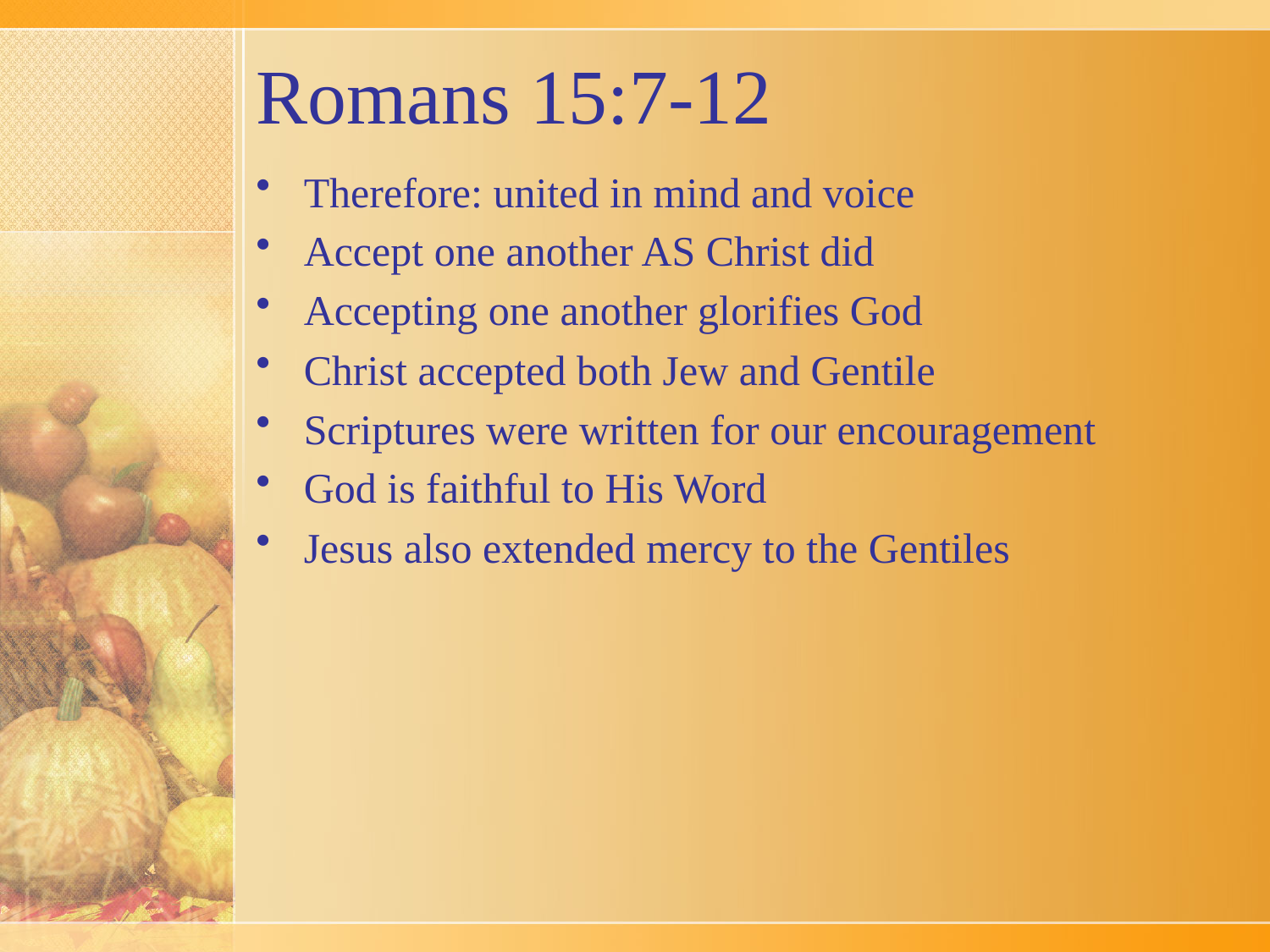

# Romans 15:7-12
Therefore: united in mind and voice
Accept one another AS Christ did
Accepting one another glorifies God
Christ accepted both Jew and Gentile
Scriptures were written for our encouragement
God is faithful to His Word
Jesus also extended mercy to the Gentiles